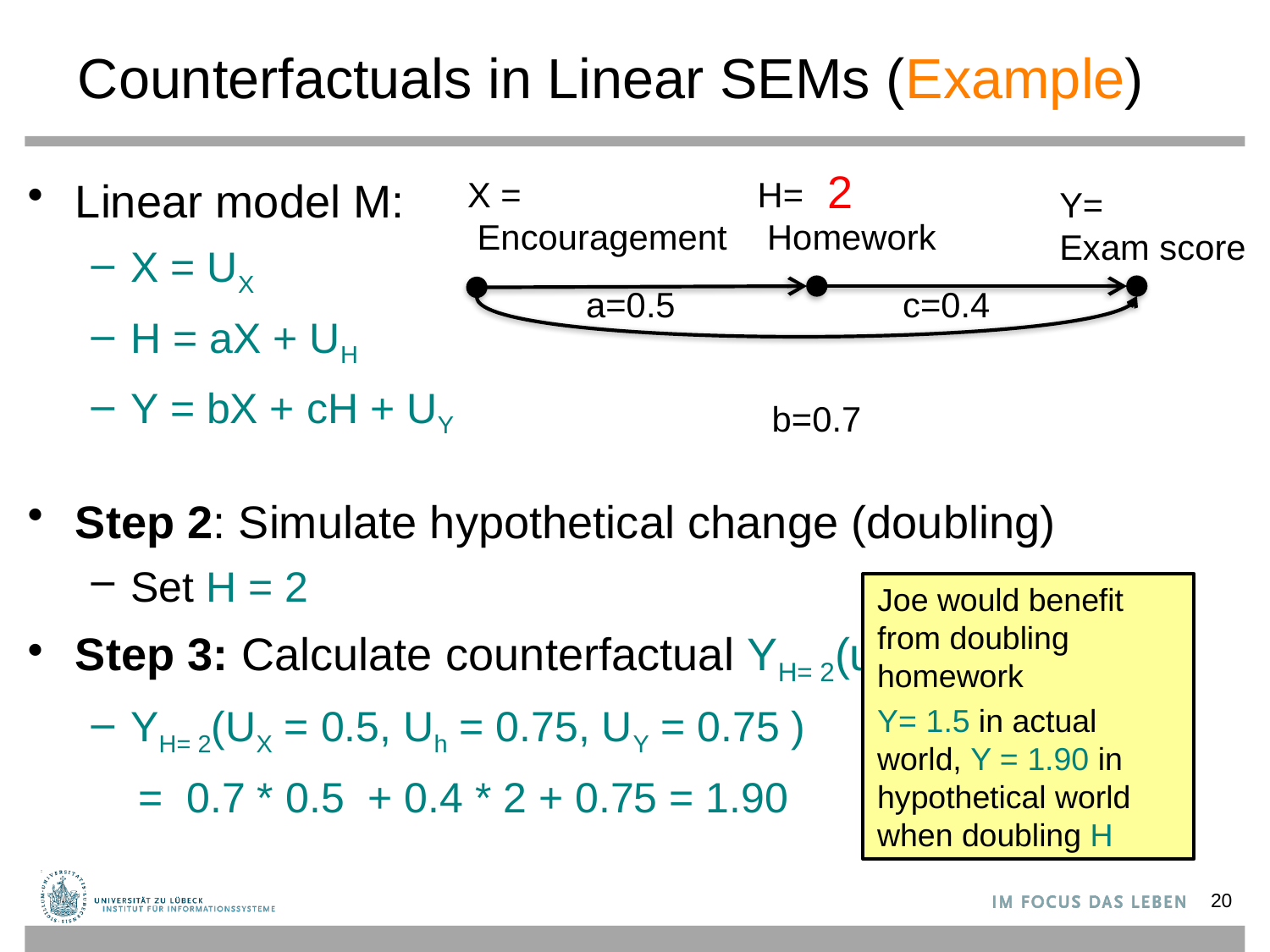

# Counterfactuals in Linear SEMs (Example)
2
X =
 Encouragement
H=
 Homework
Linear model M:
X = UX
H = aX + UH
Y = bX + cH + UY
Y=
Exam score
a=0.5

c=0.4

b=0.7
Step 2: Simulate hypothetical change (doubling)
Set H = 2
Step 3: Calculate counterfactual YH= 2(u)
YH= 2(UX = 0.5, Uh = 0.75, UY = 0.75 )
    =  0.7 * 0.5  + 0.4 * 2 + 0.75 = 1.90
Joe would benefit from doubling homework
Y= 1.5 in actual world, Y = 1.90 in hypothetical world when doubling H
20